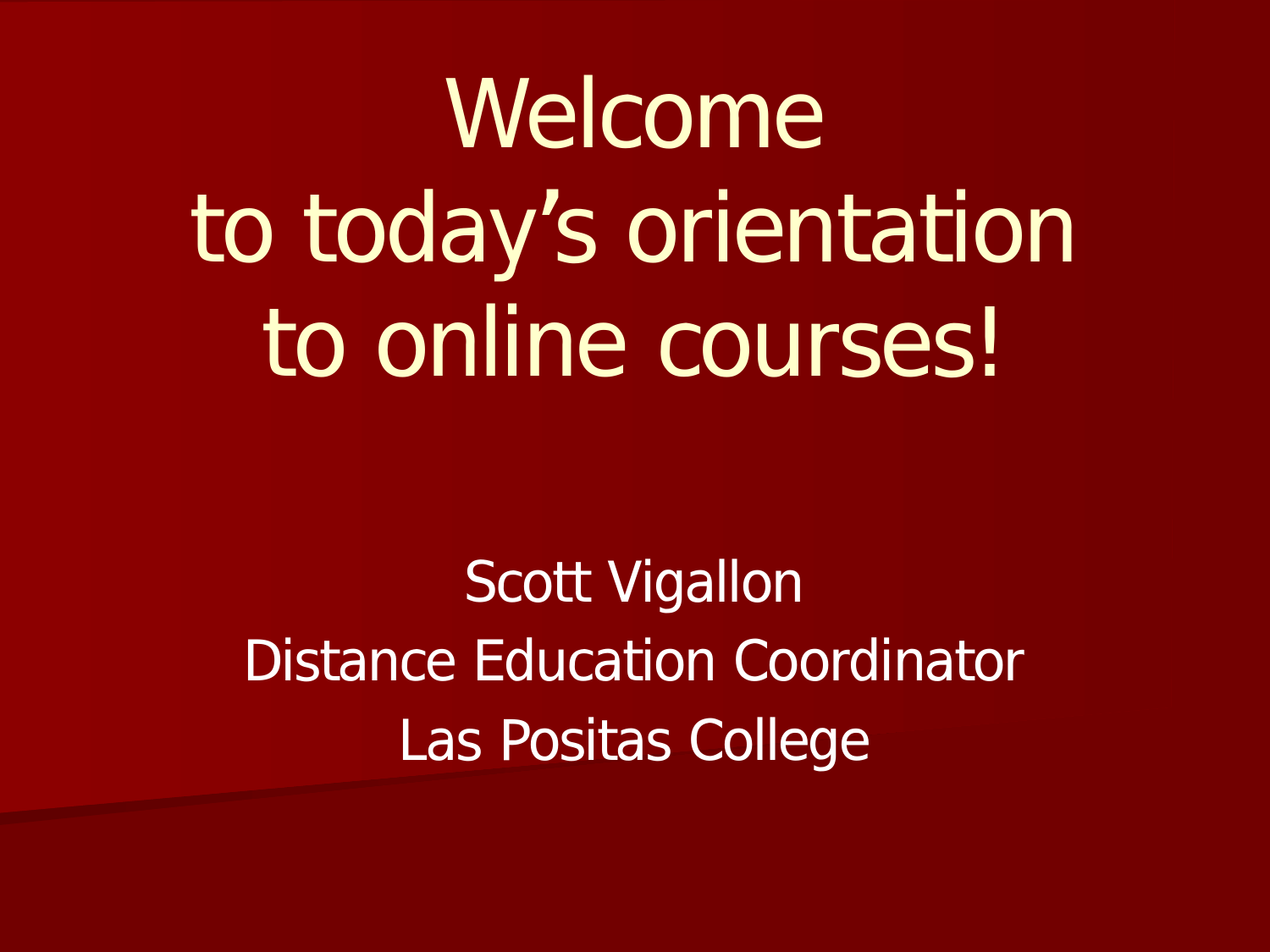

# Welcome to today’s orientation to online courses!
Scott Vigallon
Distance Education Coordinator
Las Positas College